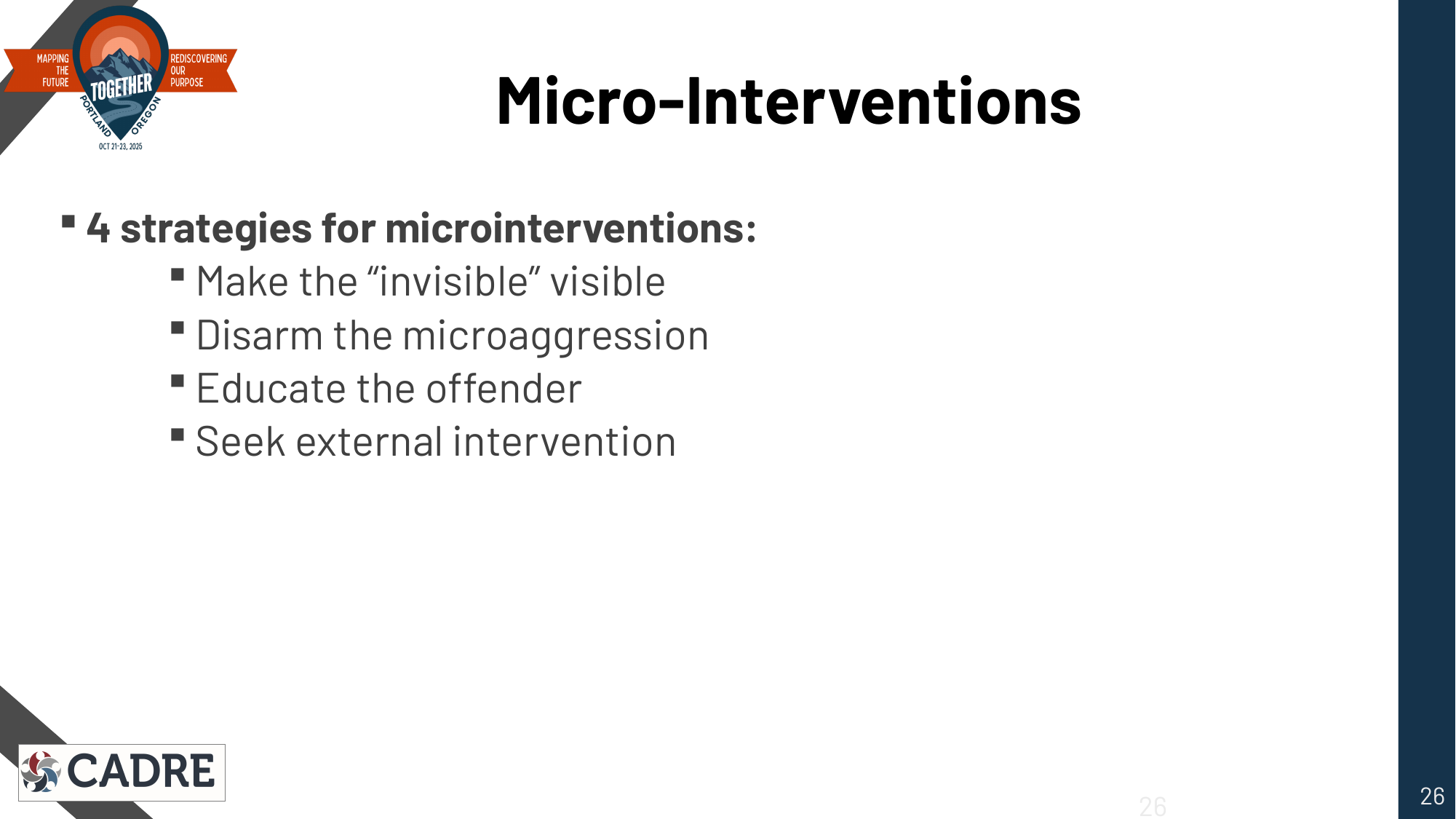

# Micro-Interventions
4 strategies for microinterventions:
Make the “invisible” visible
Disarm the microaggression
Educate the offender
Seek external intervention